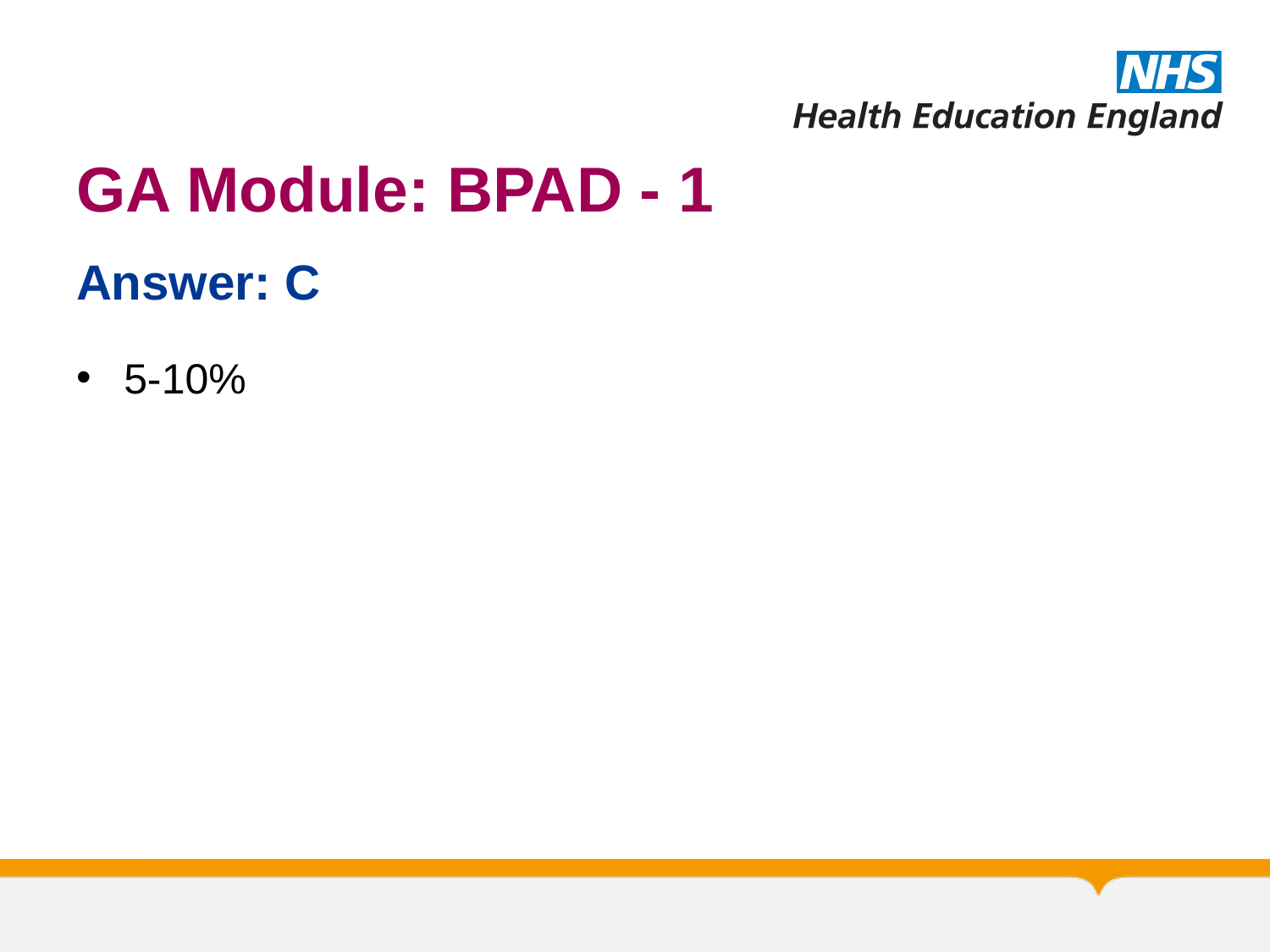

# GA Module: BPAD - 1
Answer: C
5-10%